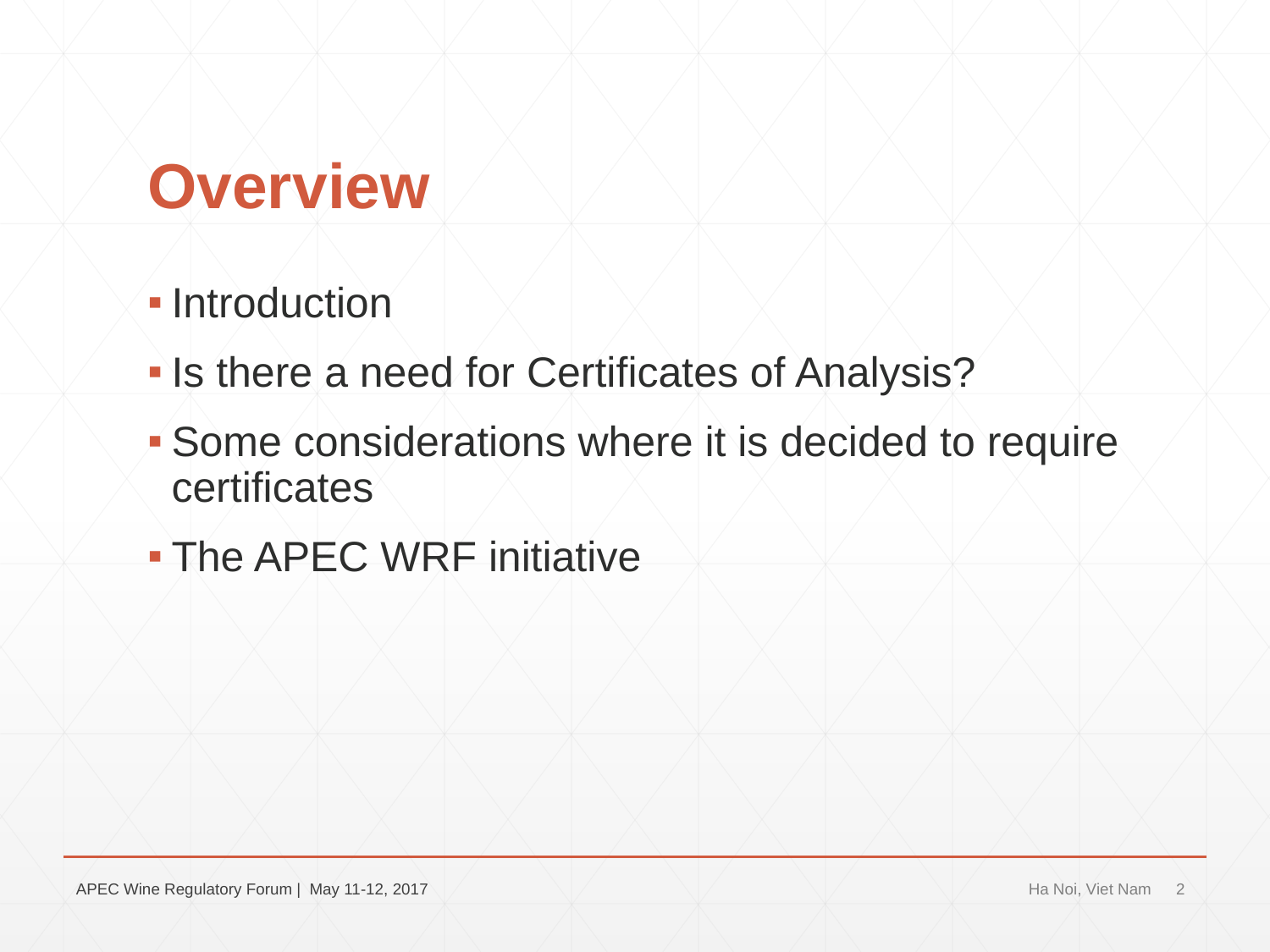

# Overview
Introduction
Is there a need for Certificates of Analysis?
Some considerations where it is decided to require certificates
The APEC WRF initiative
APEC Wine Regulatory Forum |  May 11-12, 2017
Ha Noi, Viet Nam
2